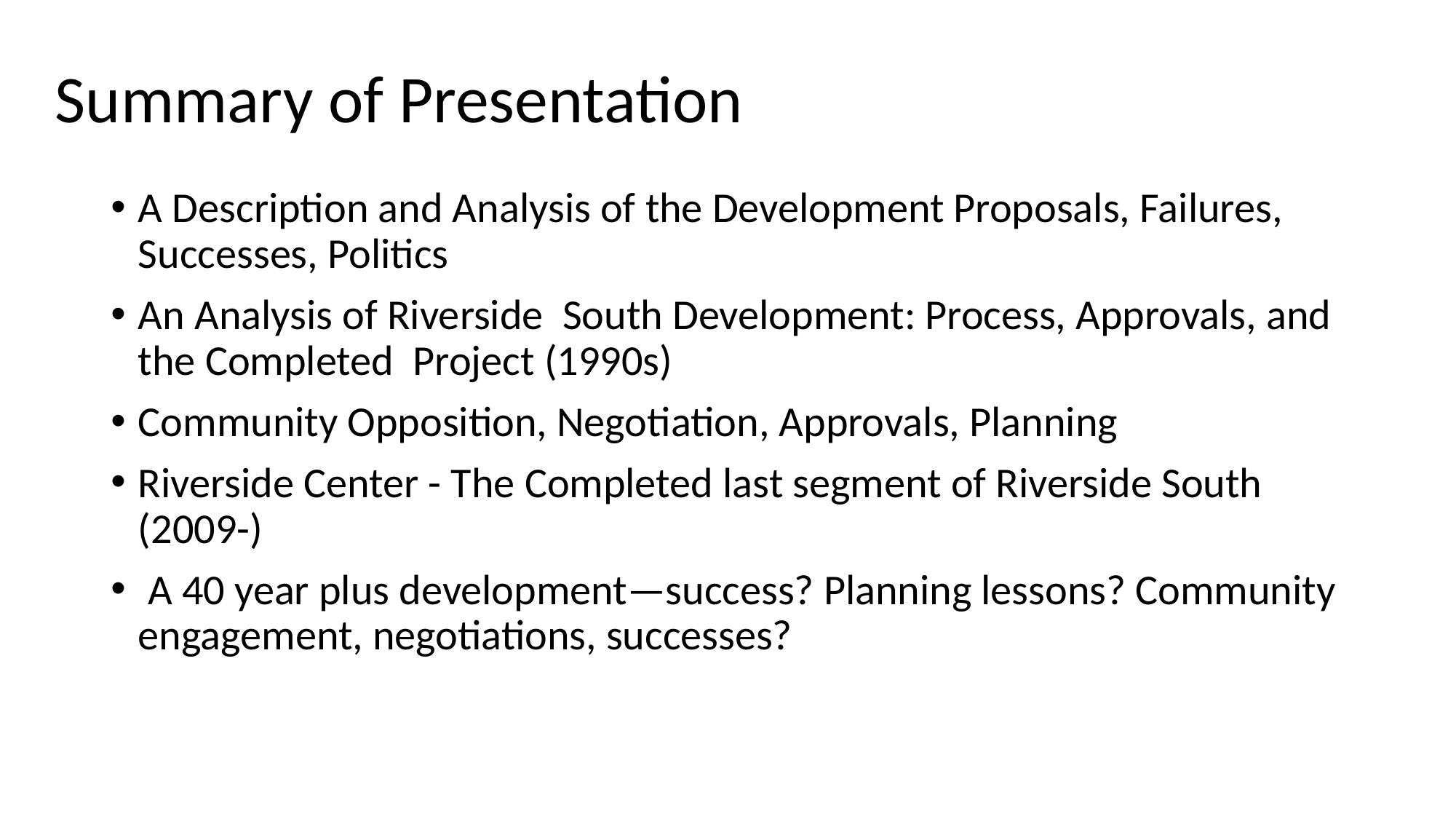

# Summary of Presentation
A Description and Analysis of the Development Proposals, Failures, Successes, Politics
An Analysis of Riverside  South Development: Process, Approvals, and the Completed  Project (1990s)
Community Opposition, Negotiation, Approvals, Planning
Riverside Center - The Completed last segment of Riverside South (2009-)
 A 40 year plus development—success? Planning lessons? Community engagement, negotiations, successes?